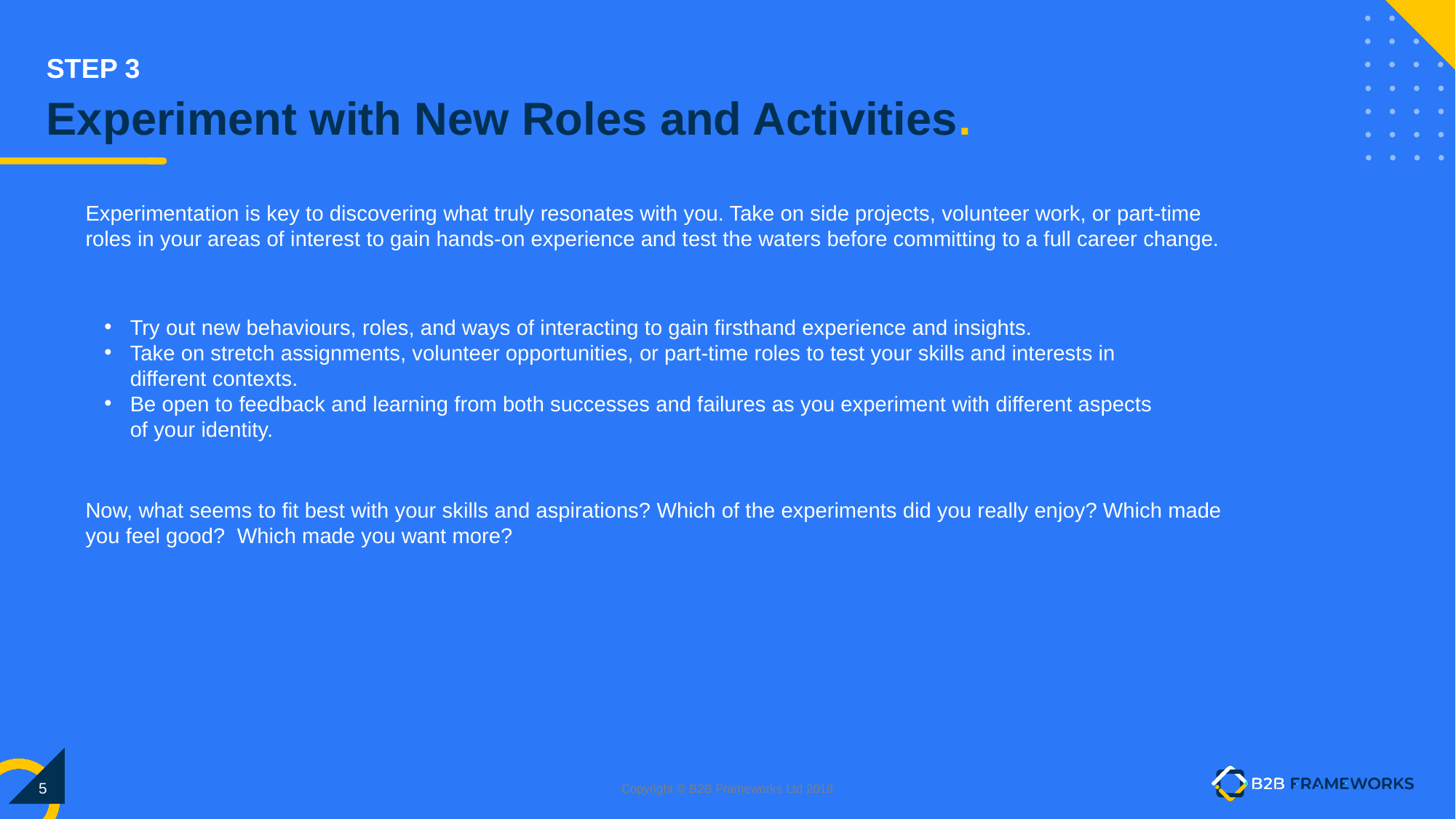

# Experiment with New Roles and Activities.
Experimentation is key to discovering what truly resonates with you. Take on side projects, volunteer work, or part-time roles in your areas of interest to gain hands-on experience and test the waters before committing to a full career change.

Try out new behaviours, roles, and ways of interacting to gain firsthand experience and insights.
Take on stretch assignments, volunteer opportunities, or part-time roles to test your skills and interests in different contexts.
Be open to feedback and learning from both successes and failures as you experiment with different aspects of your identity.
Now, what seems to fit best with your skills and aspirations? Which of the experiments did you really enjoy? Which made you feel good?  Which made you want more?

5
Copyright © B2B Frameworks Ltd 2018